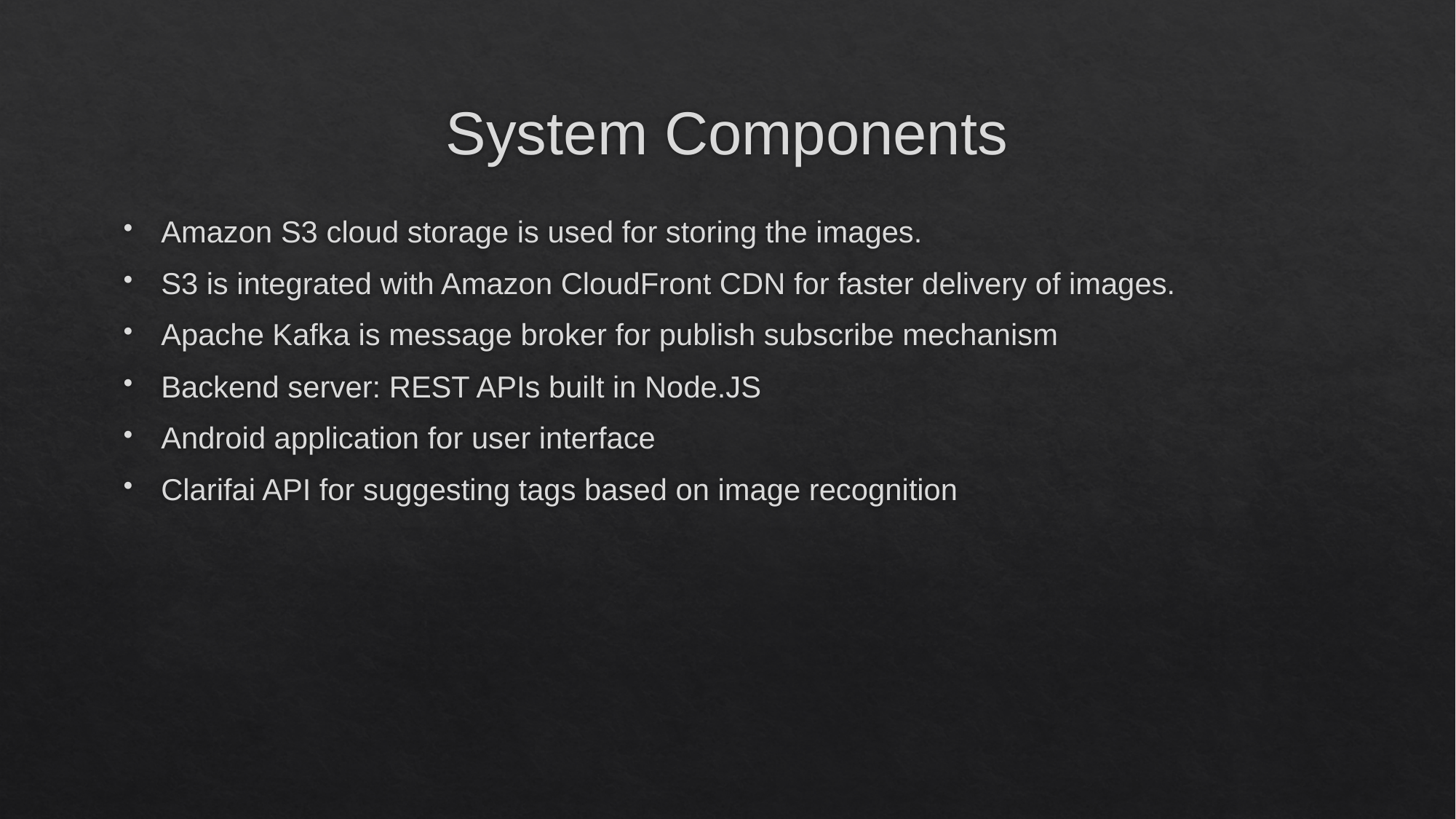

# System Components
Amazon S3 cloud storage is used for storing the images.
S3 is integrated with Amazon CloudFront CDN for faster delivery of images.
Apache Kafka is message broker for publish subscribe mechanism
Backend server: REST APIs built in Node.JS
Android application for user interface
Clarifai API for suggesting tags based on image recognition